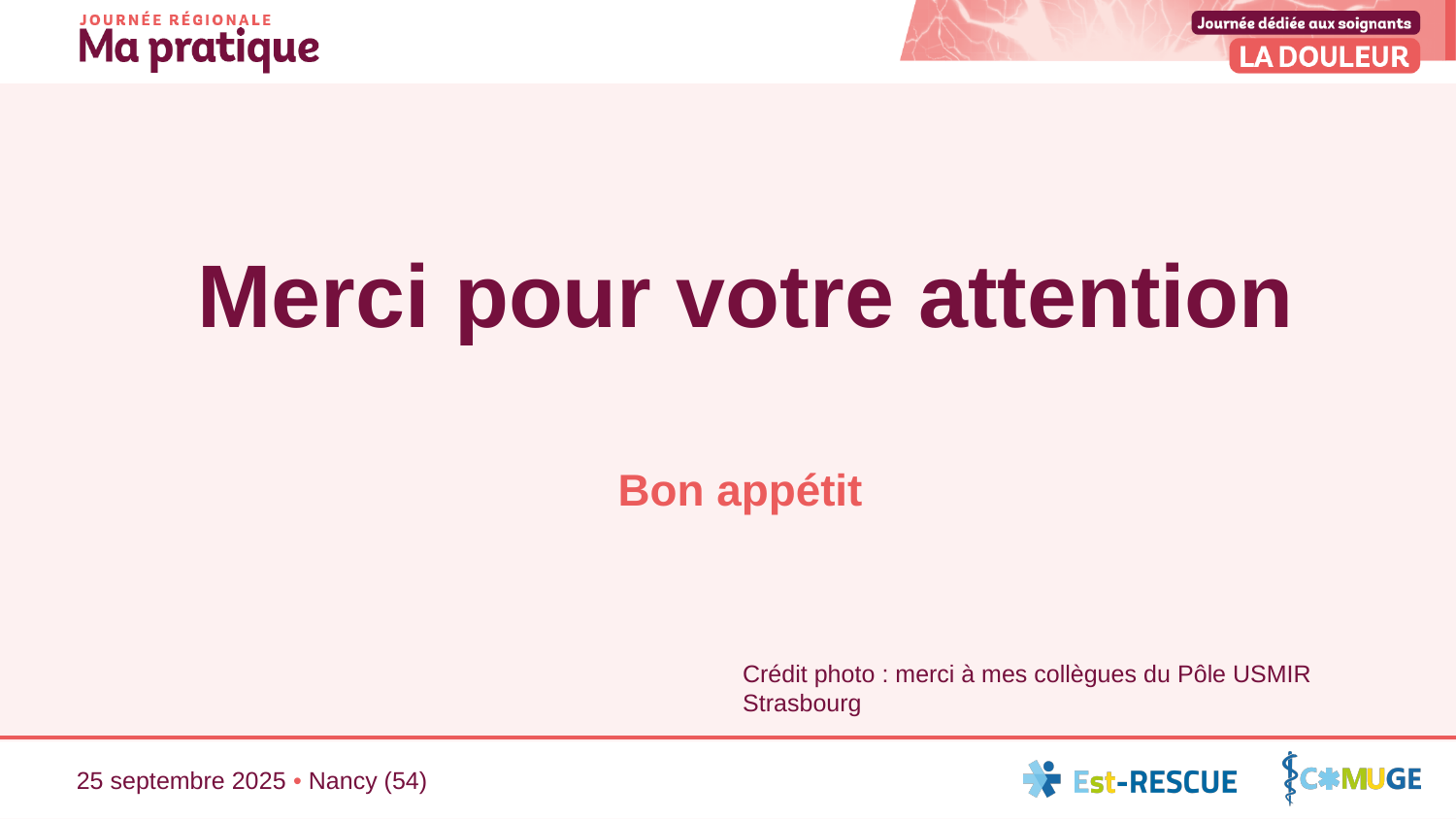

# Merci pour votre attention
Bon appétit
Crédit photo : merci à mes collègues du Pôle USMIR Strasbourg